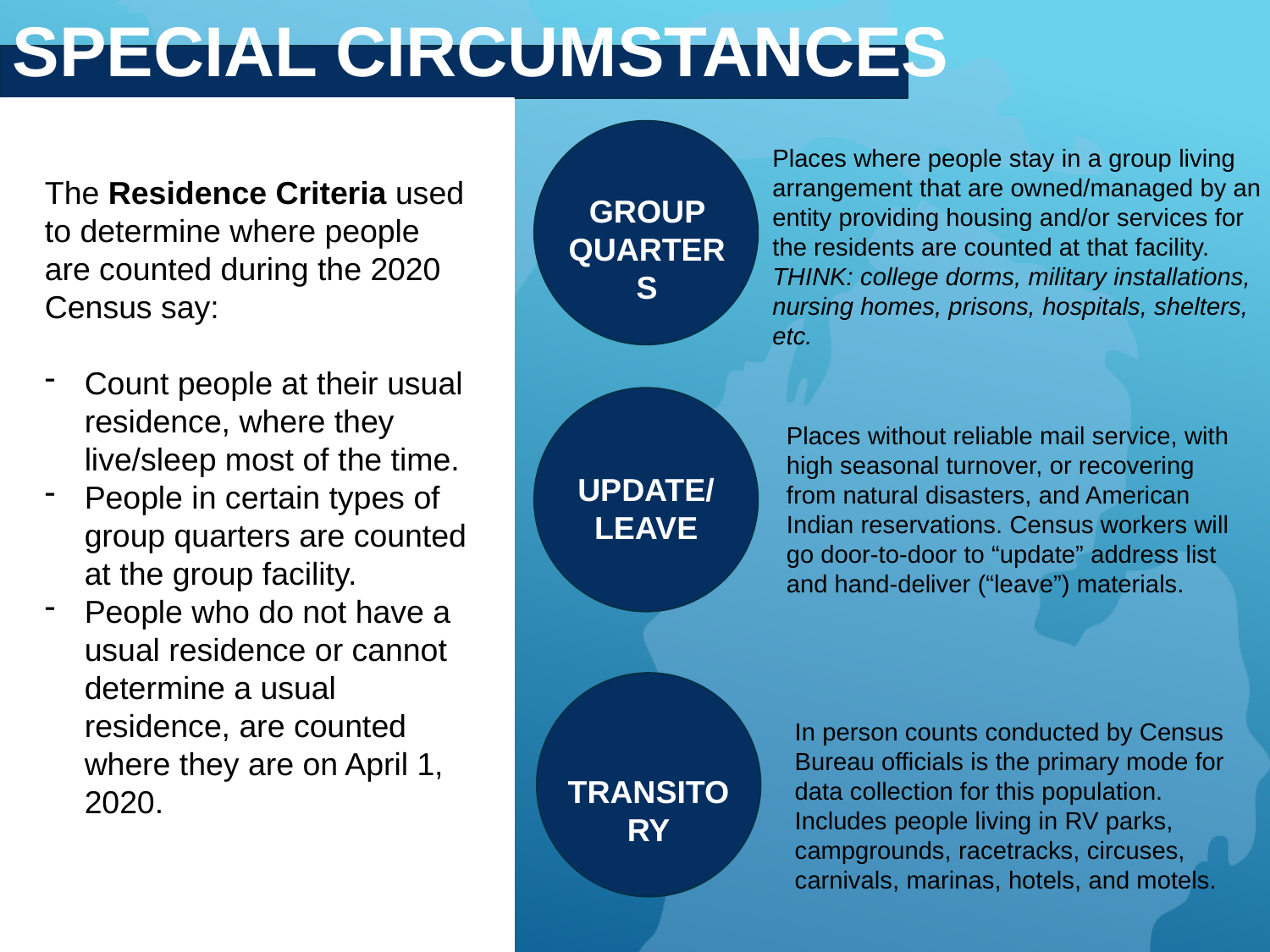

SPECIAL CIRCUMSTANCES

Places where people stay in a group living arrangement that are owned/managed by an entity providing housing and/or services for the residents are counted at that facility. THINK: college dorms, military installations, nursing homes, prisons, hospitals, shelters, etc.
The Residence Criteria used to determine where people are counted during the 2020 Census say:

Count people at their usual residence, where they live/sleep most of the time.
People in certain types of group quarters are counted at the group facility.
People who do not have a usual residence or cannot determine a usual residence, are counted where they are on April 1, 2020.
GROUP QUARTERS

Places without reliable mail service, with high seasonal turnover, or recovering from natural disasters, and American Indian reservations. Census workers will go door-to-door to “update” address list and hand-deliver (“leave”) materials.
UPDATE/
LEAVE

In person counts conducted by Census Bureau officials is the primary mode for data collection for this population. Includes people living in RV parks, campgrounds, racetracks, circuses, carnivals, marinas, hotels, and motels.
TRANSITORY